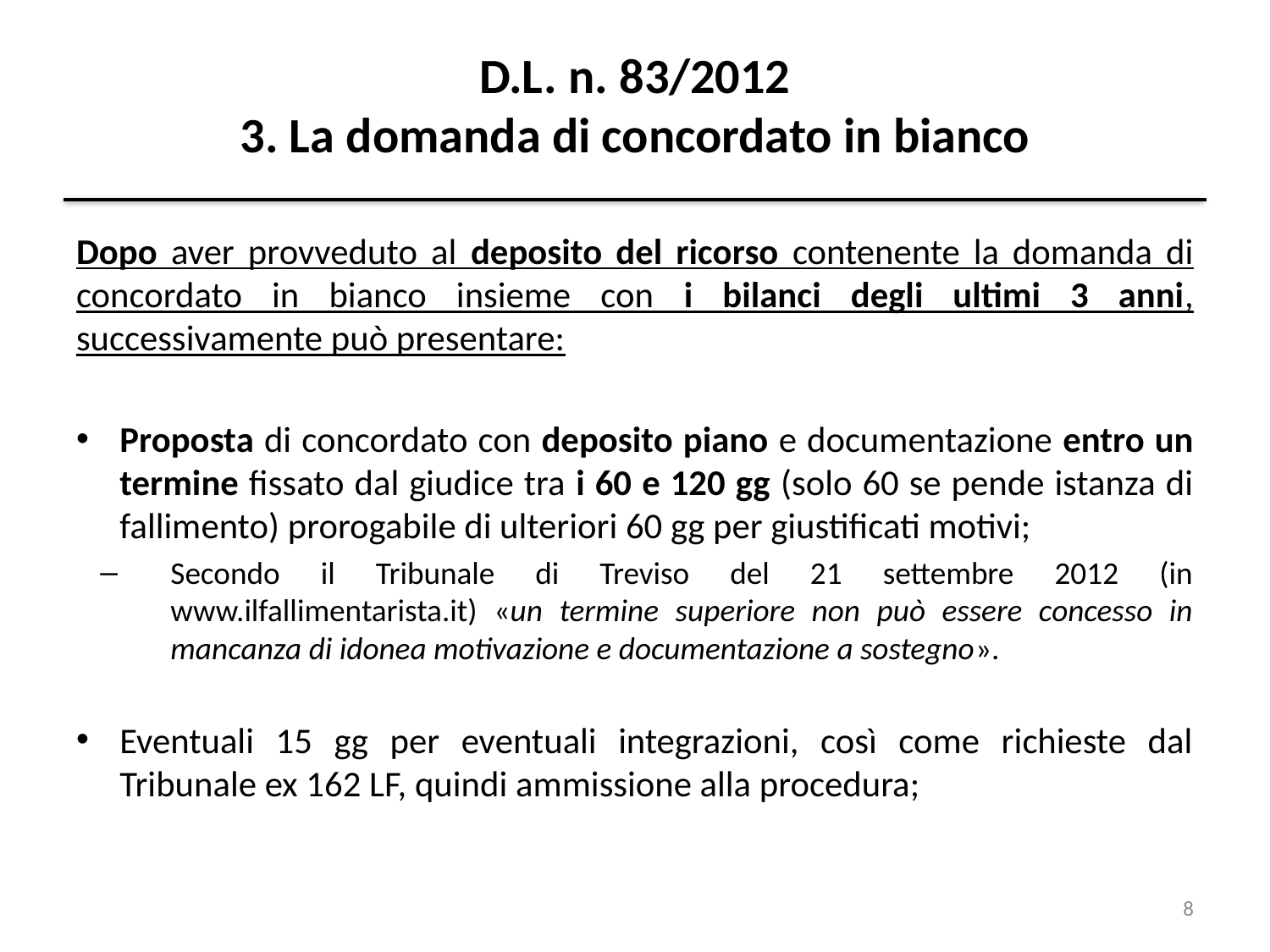

# D.L. n. 83/2012 3. La domanda di concordato in bianco
Dopo aver provveduto al deposito del ricorso contenente la domanda di concordato in bianco insieme con i bilanci degli ultimi 3 anni, successivamente può presentare:

Proposta di concordato con deposito piano e documentazione entro un termine fissato dal giudice tra i 60 e 120 gg (solo 60 se pende istanza di fallimento) prorogabile di ulteriori 60 gg per giustificati motivi;
Secondo il Tribunale di Treviso del 21 settembre 2012 (in www.ilfallimentarista.it) «un termine superiore non può essere concesso in mancanza di idonea motivazione e documentazione a sostegno».

Eventuali 15 gg per eventuali integrazioni, così come richieste dal Tribunale ex 162 LF, quindi ammissione alla procedura;

8